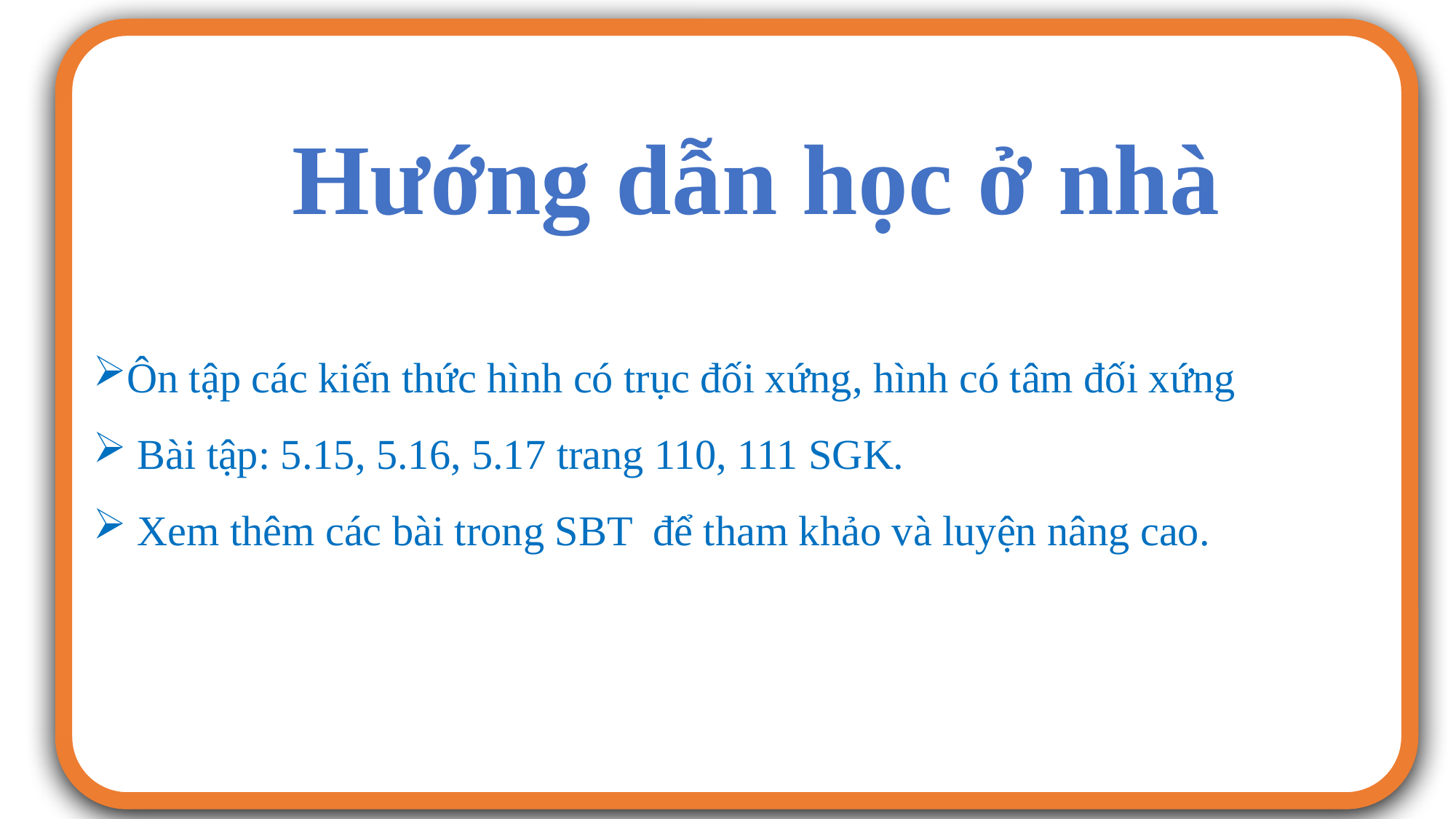

Ôn tập các kiến thức hình có trục đối xứng, hình có tâm đối xứng
 Bài tập: 5.15, 5.16, 5.17 trang 110, 111 SGK.
 Xem thêm các bài trong SBT  để tham khảo và luyện nâng cao.

Hướng dẫn học ở nhà